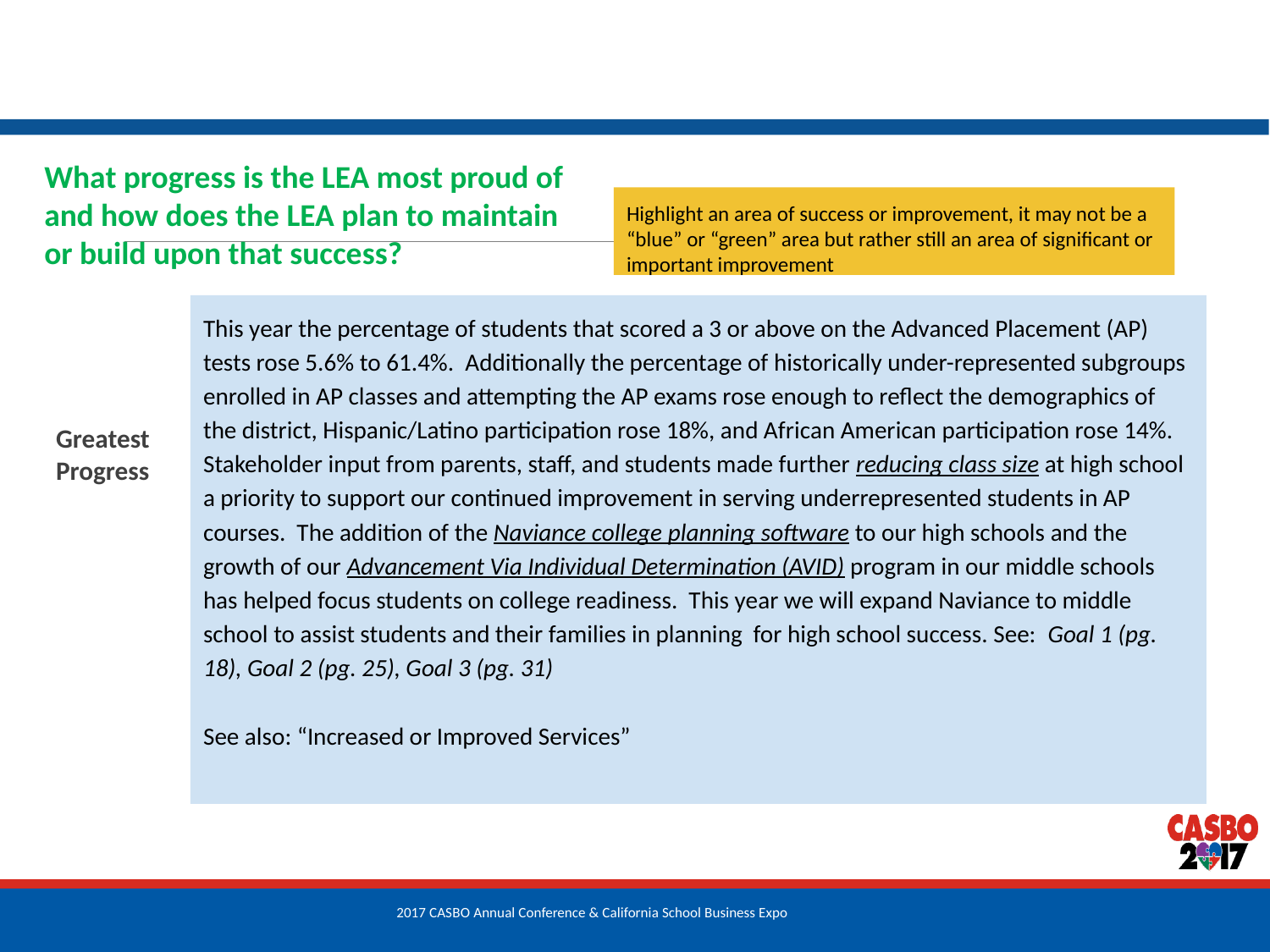

#

What progress is the LEA most proud of and how does the LEA plan to maintain or build upon that success?
Highlight an area of success or improvement, it may not be a “blue” or “green” area but rather still an area of significant or important improvement

Greatest
Progress
This year the percentage of students that scored a 3 or above on the Advanced Placement (AP) tests rose 5.6% to 61.4%.  Additionally the percentage of historically under-represented subgroups enrolled in AP classes and attempting the AP exams rose enough to reflect the demographics of the district, Hispanic/Latino participation rose 18%, and African American participation rose 14%.
Stakeholder input from parents, staff, and students made further reducing class size at high school a priority to support our continued improvement in serving underrepresented students in AP courses.  The addition of the Naviance college planning software to our high schools and the growth of our Advancement Via Individual Determination (AVID) program in our middle schools has helped focus students on college readiness.  This year we will expand Naviance to middle school to assist students and their families in planning  for high school success. See:  Goal 1 (pg. 18), Goal 2 (pg. 25), Goal 3 (pg. 31)

See also: “Increased or Improved Services”

13
2017 CASBO Annual Conference & California School Business Expo